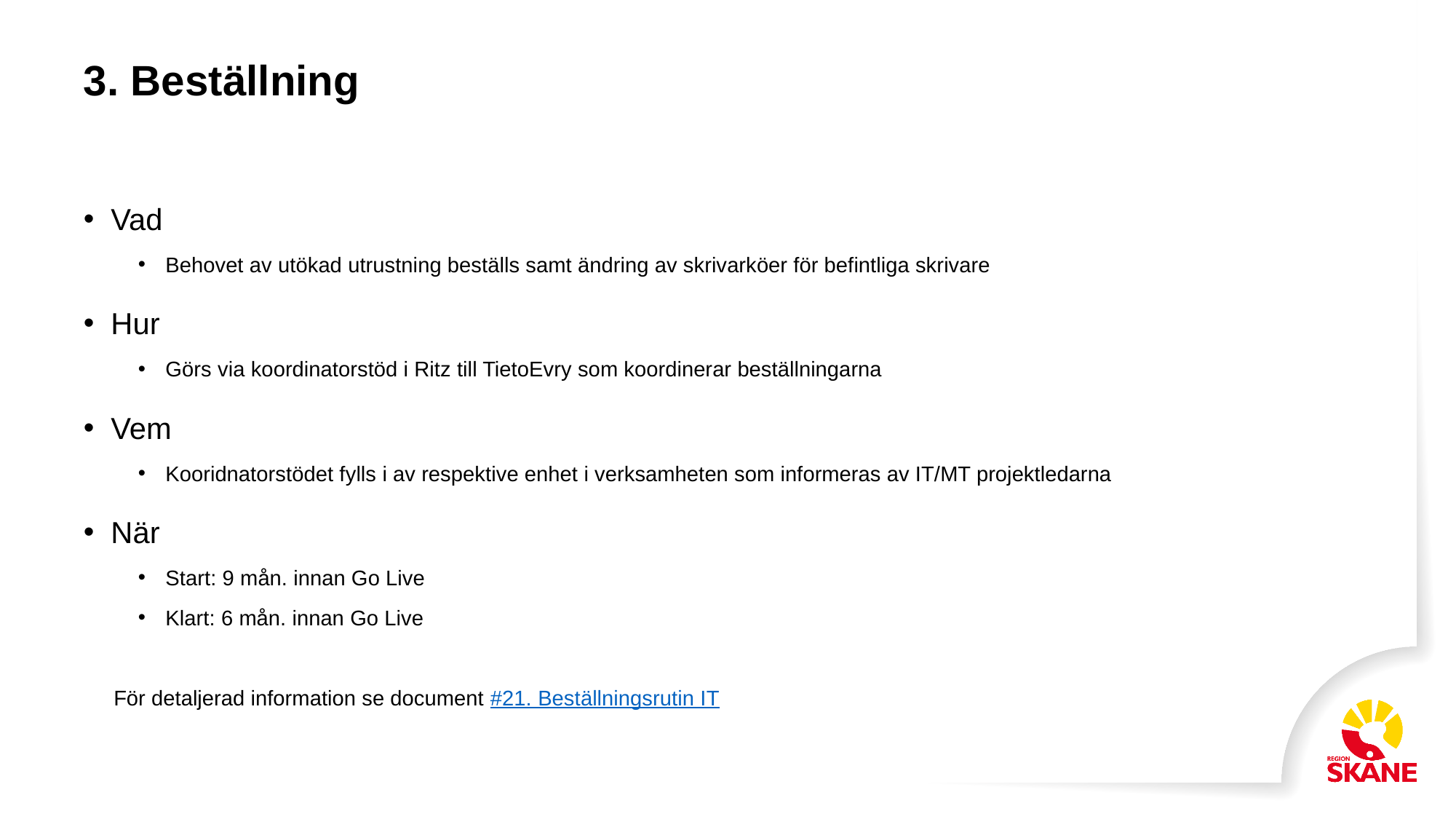

# 3. Beställning
Vad
Behovet av utökad utrustning beställs samt ändring av skrivarköer för befintliga skrivare
Hur
Görs via koordinatorstöd i Ritz till TietoEvry som koordinerar beställningarna
Vem
Kooridnatorstödet fylls i av respektive enhet i verksamheten som informeras av IT/MT projektledarna
När
Start: 9 mån. innan Go Live
Klart: 6 mån. innan Go Live

För detaljerad information se document #21. Beställningsrutin IT